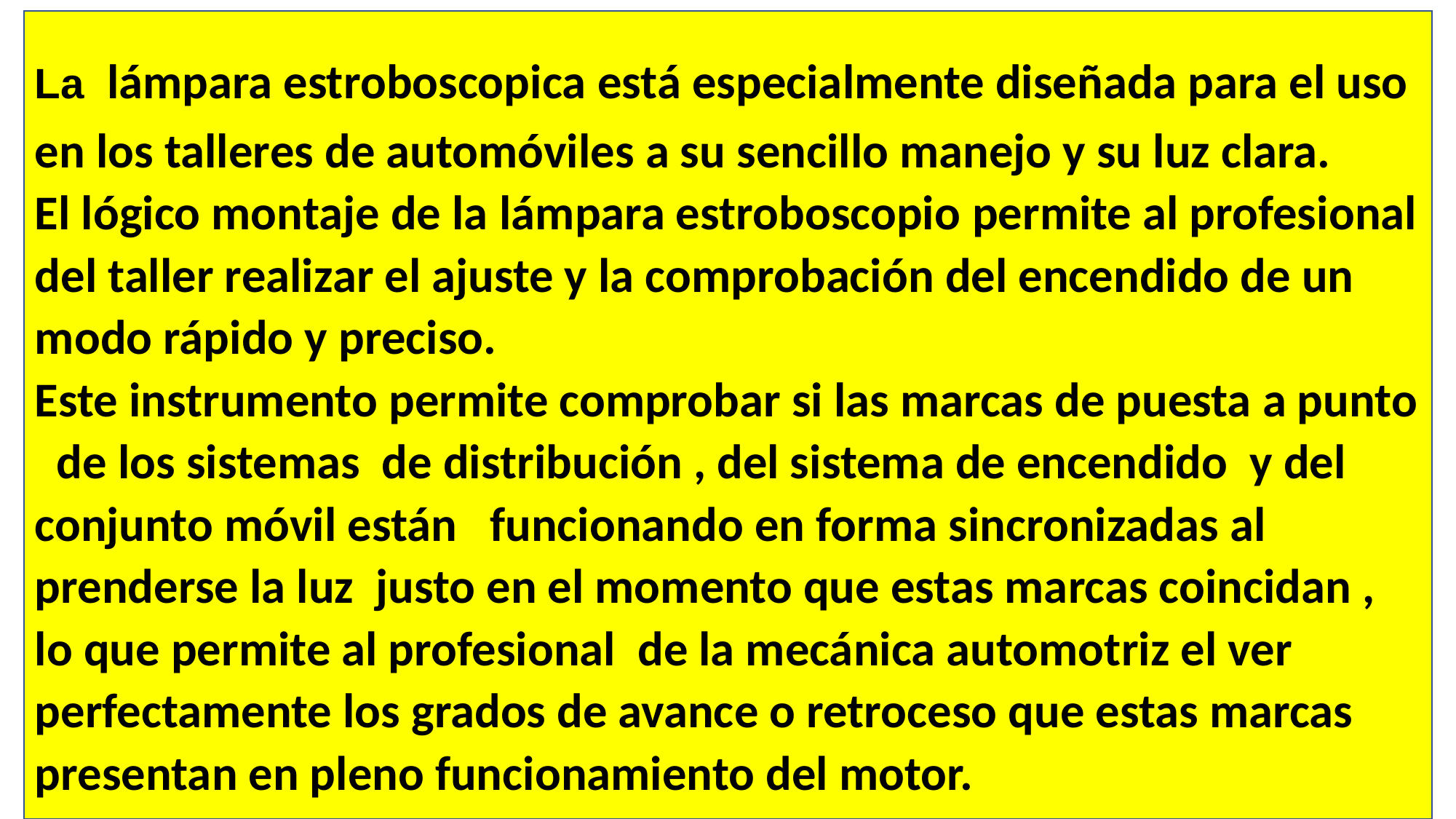

La lámpara estroboscopica está especialmente diseñada para el uso en los talleres de automóviles a su sencillo manejo y su luz clara.
El lógico montaje de la lámpara estroboscopio permite al profesional del taller realizar el ajuste y la comprobación del encendido de un modo rápido y preciso.
Este instrumento permite comprobar si las marcas de puesta a punto   de los sistemas  de distribución , del sistema de encendido  y del conjunto móvil están   funcionando en forma sincronizadas al prenderse la luz  justo en el momento que estas marcas coincidan , lo que permite al profesional  de la mecánica automotriz el ver perfectamente los grados de avance o retroceso que estas marcas presentan en pleno funcionamiento del motor.